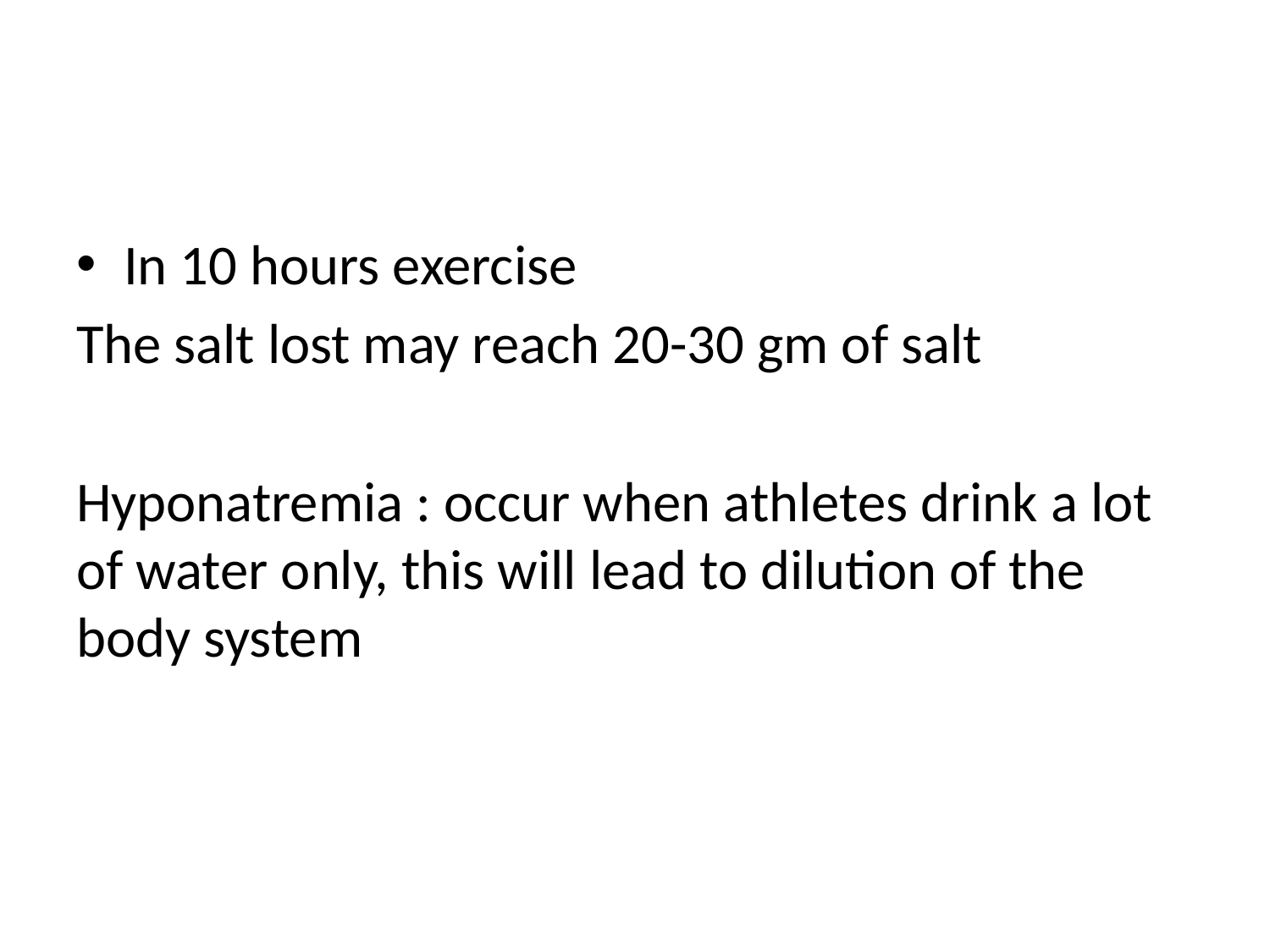

#
In 10 hours exercise
The salt lost may reach 20-30 gm of salt

Hyponatremia : occur when athletes drink a lot of water only, this will lead to dilution of the body system